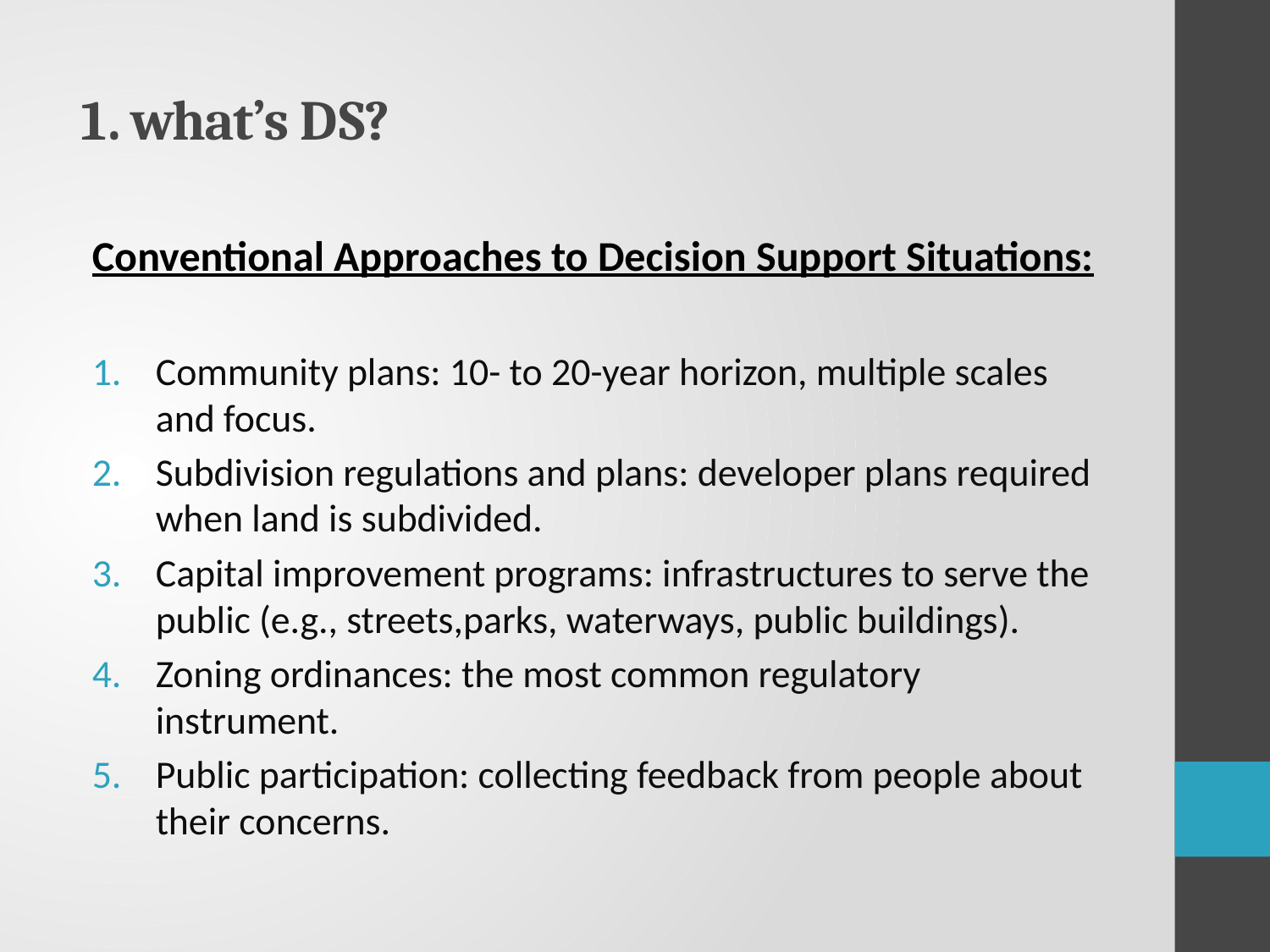

# 1. what’s DS?
Conventional Approaches to Decision Support Situations:

Community plans: 10- to 20-year horizon, multiple scales and focus.
Subdivision regulations and plans: developer plans required when land is subdivided.
Capital improvement programs: infrastructures to serve the public (e.g., streets,parks, waterways, public buildings).
Zoning ordinances: the most common regulatory instrument.
Public participation: collecting feedback from people about their concerns.